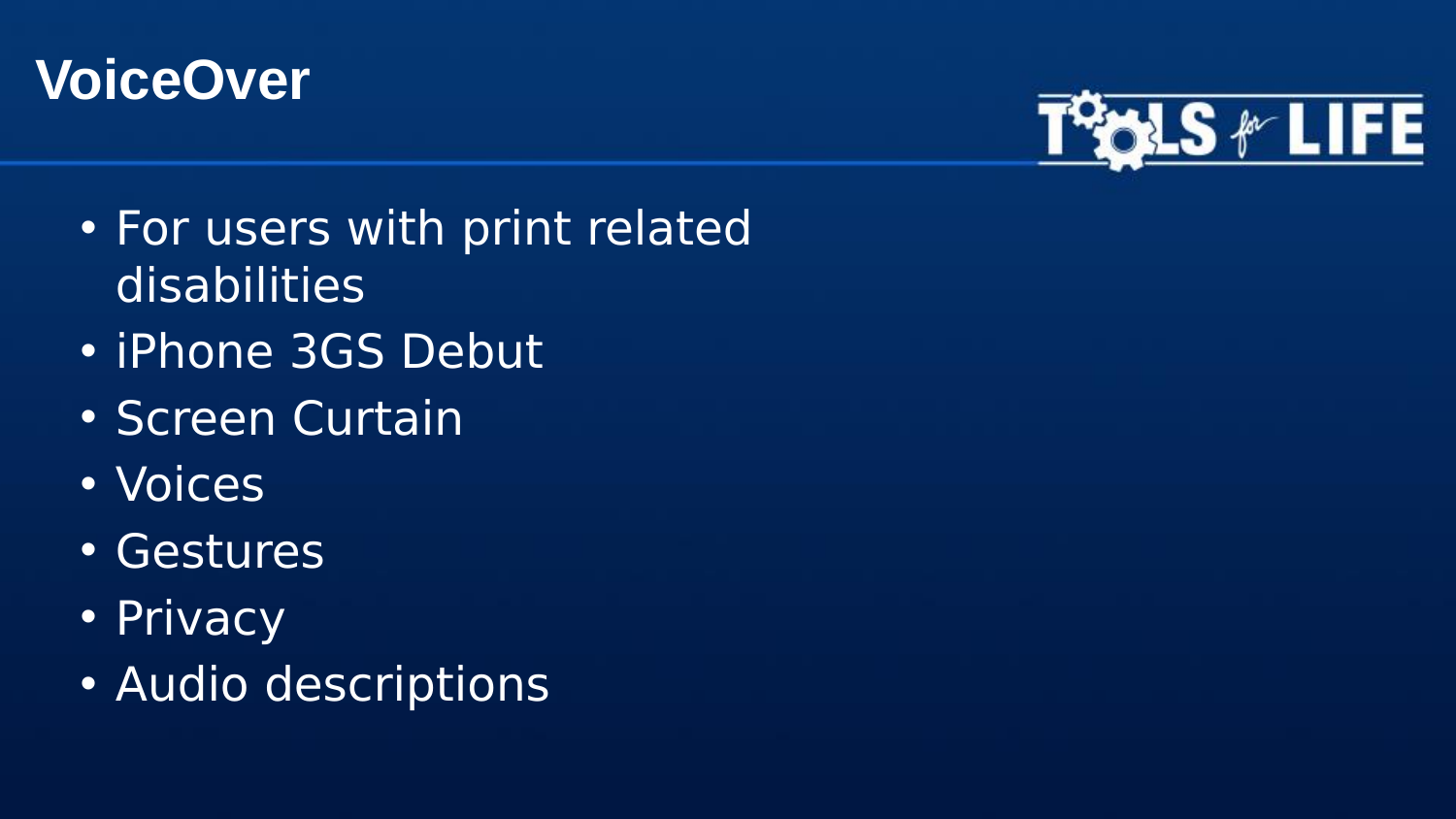

# VoiceOver
For users with print related disabilities
iPhone 3GS Debut
Screen Curtain
Voices
Gestures
Privacy
Audio descriptions